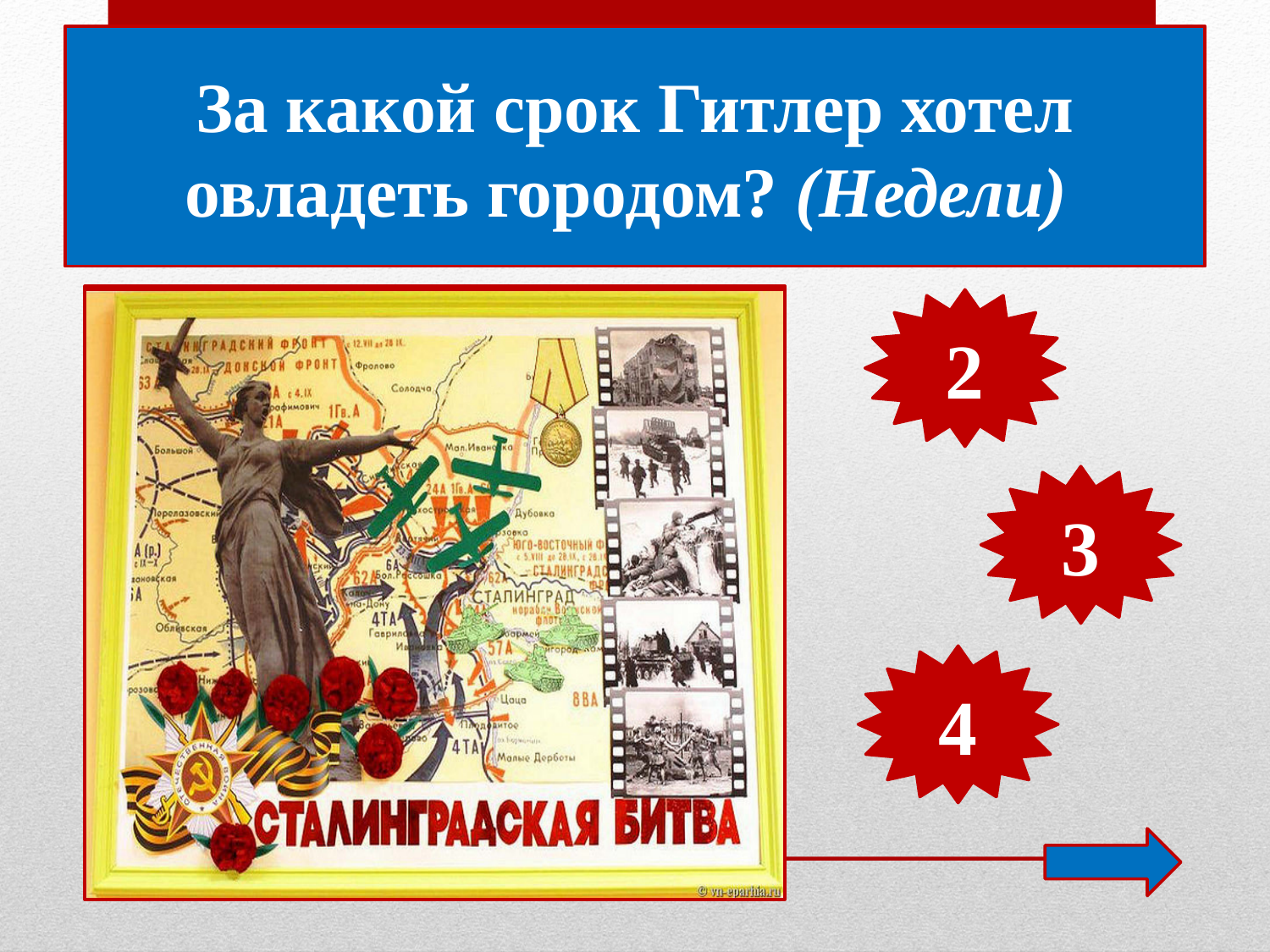

За какой срок Гитлер хотел овладеть городом? (Недели)

2
3
4